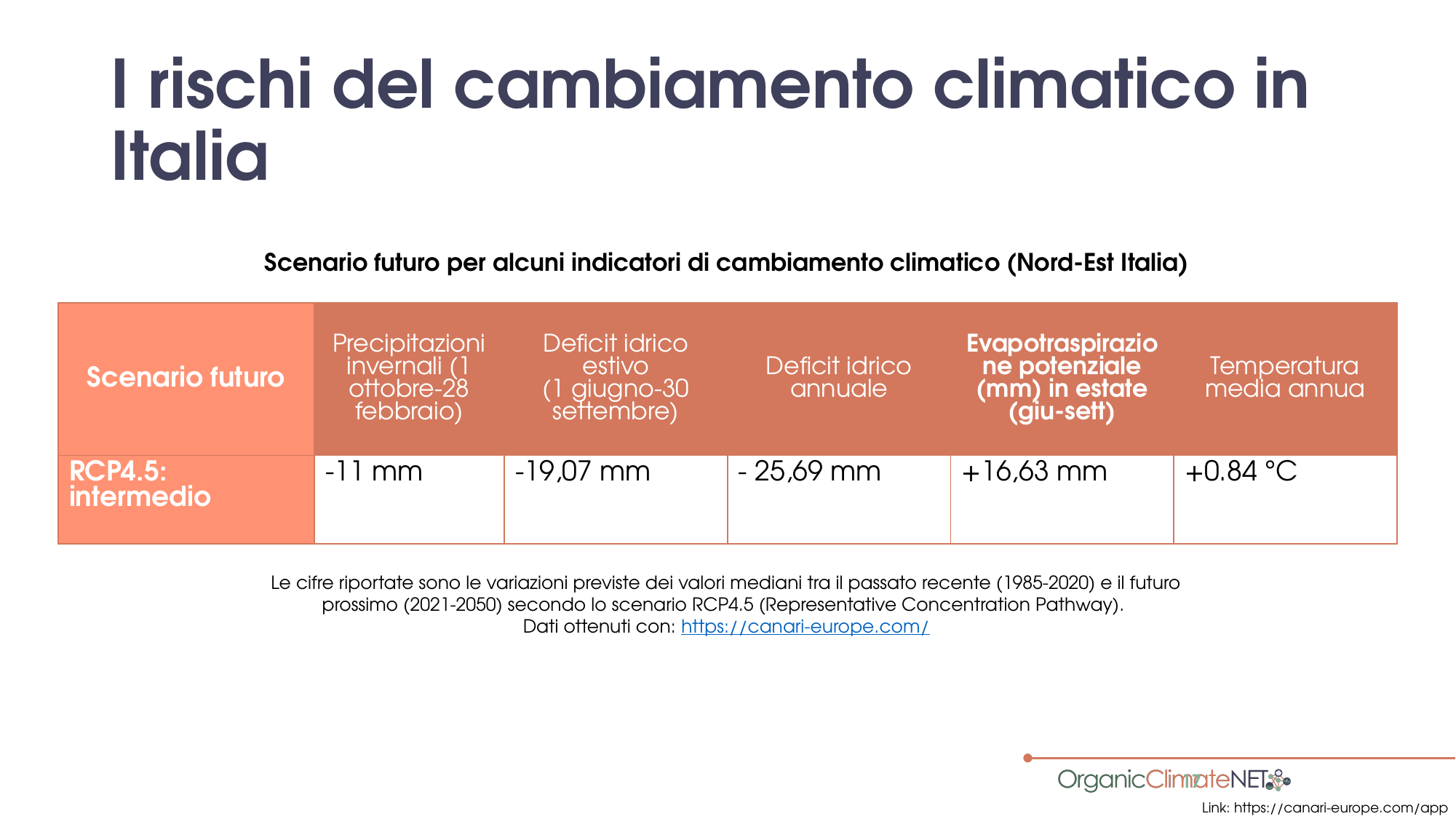

# I rischi del cambiamento climatico in Italia
Scenario futuro per alcuni indicatori di cambiamento climatico (Nord-Est Italia)
| Scenario futuro | Precipitazioni invernali (1 ottobre-28 febbraio) | Deficit idrico estivo (1 giugno-30 settembre) | Deficit idrico annuale | Evapotraspirazione potenziale (mm) in estate (giu-sett) | Temperatura media annua |
| --- | --- | --- | --- | --- | --- |
| RCP4.5: intermedio | -11 mm | -19,07 mm | - 25,69 mm | +16,63 mm | +0.84 °C |
Le cifre riportate sono le variazioni previste dei valori mediani tra il passato recente (1985-2020) e il futuro prossimo (2021-2050) secondo lo scenario RCP4.5 (Representative Concentration Pathway).
Dati ottenuti con: https://canari-europe.com/
17
Link: https://canari-europe.com/app